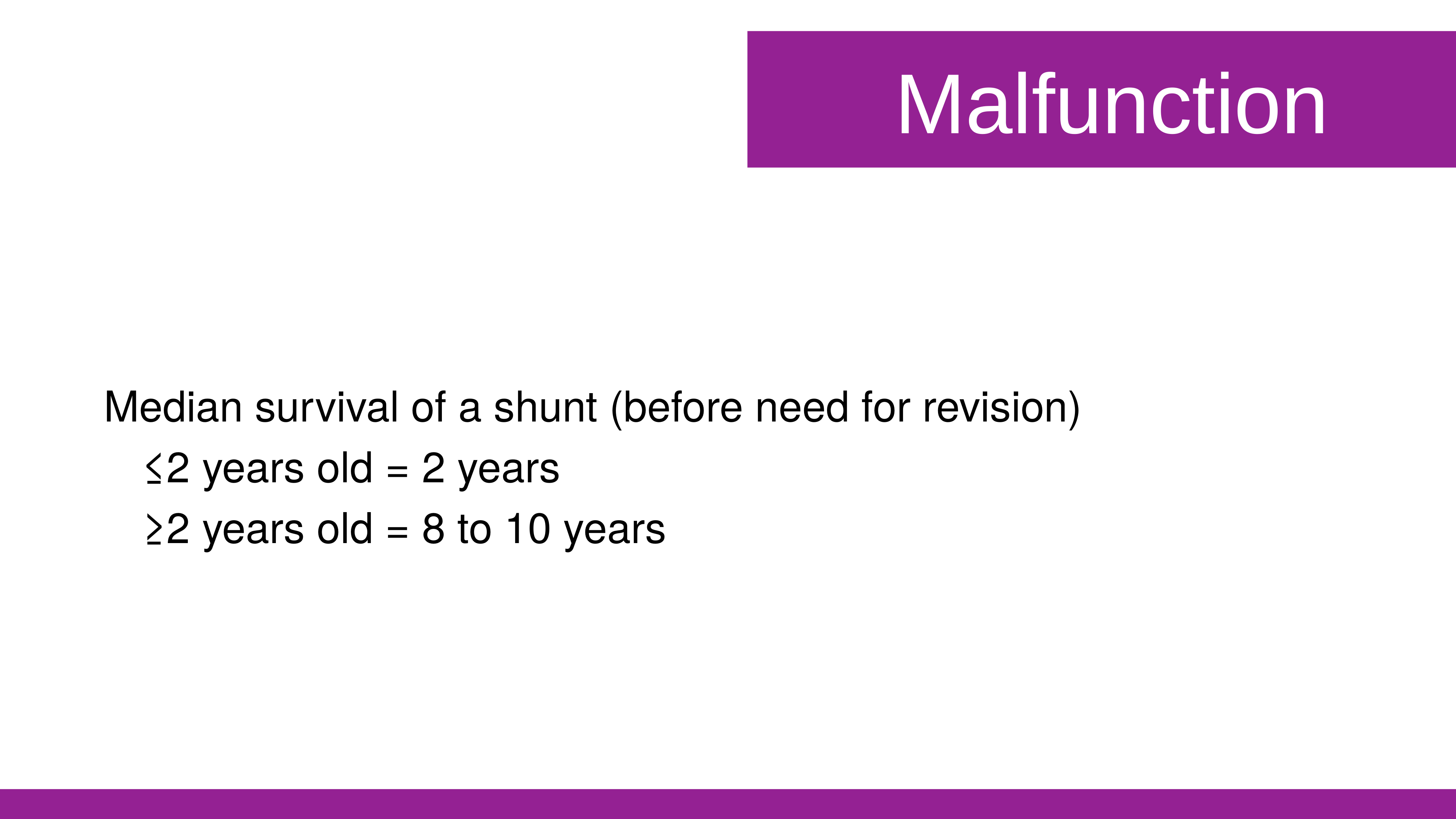

Malfunction
Median survival of a shunt (before need for revision)
≤2 years old = 2 years
≥2 years old = 8 to 10 years